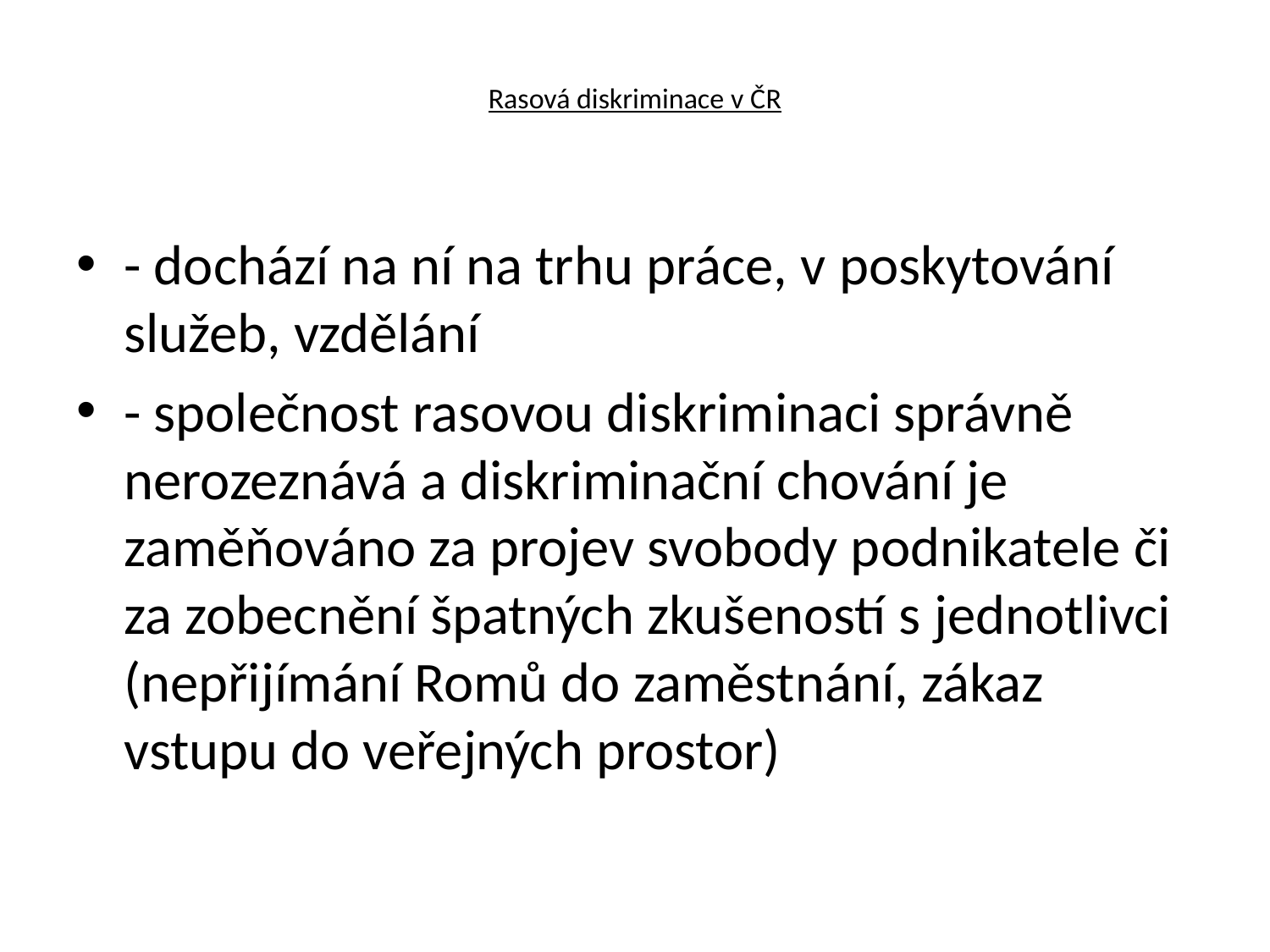

# Rasová diskriminace v ČR
- dochází na ní na trhu práce, v poskytování služeb, vzdělání
- společnost rasovou diskriminaci správně nerozeznává a diskriminační chování je zaměňováno za projev svobody podnikatele či za zobecnění špatných zkušeností s jednotlivci (nepřijímání Romů do zaměstnání, zákaz vstupu do veřejných prostor)